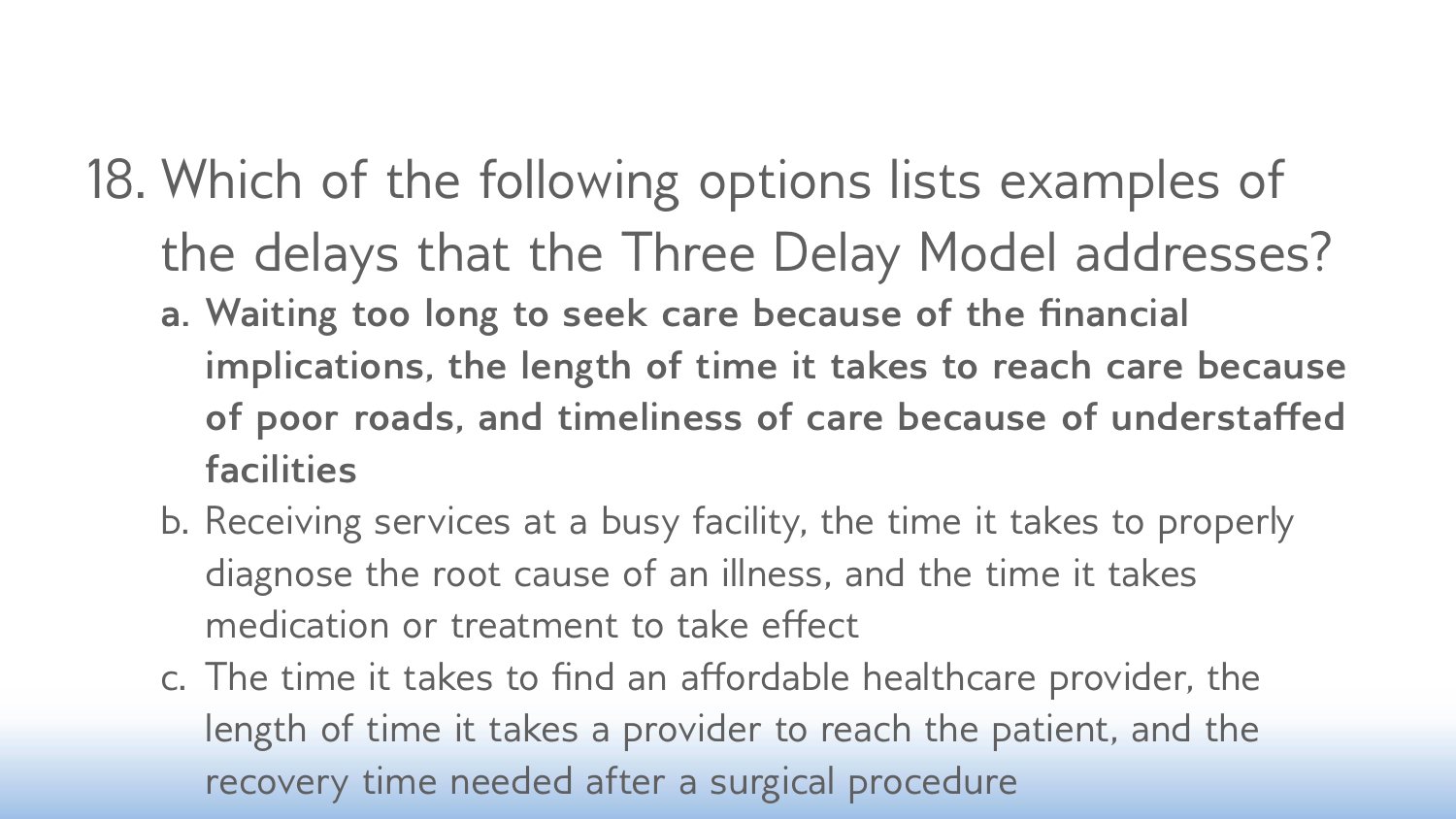

#
Which of the following options lists examples of the delays that the Three Delay Model addresses?
Waiting too long to seek care because of the financial implications, the length of time it takes to reach care because of poor roads, and timeliness of care because of understaffed facilities
Receiving services at a busy facility, the time it takes to properly diagnose the root cause of an illness, and the time it takes medication or treatment to take effect
The time it takes to find an affordable healthcare provider, the length of time it takes a provider to reach the patient, and the recovery time needed after a surgical procedure